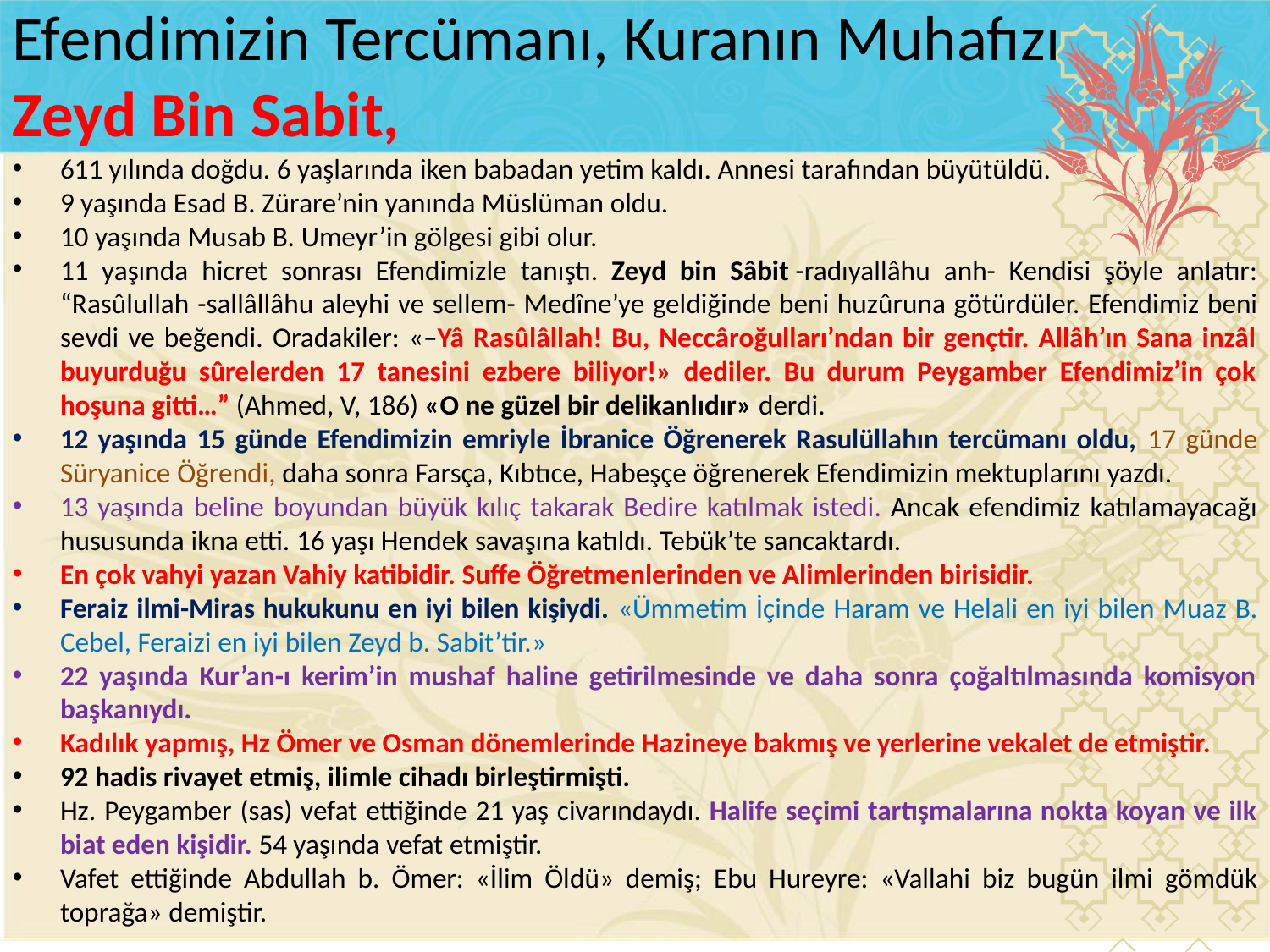

Efendimizin Tercümanı, Kuranın Muhafızı
Zeyd Bin Sabit,
611 yılında doğdu. 6 yaşlarında iken babadan yetim kaldı. Annesi tarafından büyütüldü.
9 yaşında Esad B. Zürare’nin yanında Müslüman oldu.
10 yaşında Musab B. Umeyr’in gölgesi gibi olur.
11 yaşında hicret sonrası Efendimizle tanıştı. Zeyd bin Sâbit -radıyallâhu anh- Kendisi şöyle anlatır: “Rasûlullah -sallâllâhu aleyhi ve sellem- Medîne’ye geldiğinde beni huzûruna götürdüler. Efendimiz beni sevdi ve beğendi. Oradakiler: «–Yâ Rasûlâllah! Bu, Neccâroğulları’ndan bir gençtir. Allâh’ın Sana inzâl buyurduğu sûrelerden 17 tanesini ezbere biliyor!» dediler. Bu durum Peygamber Efendimiz’in çok hoşuna gitti…” (Ahmed, V, 186) «O ne güzel bir delikanlıdır» derdi.
12 yaşında 15 günde Efendimizin emriyle İbranice Öğrenerek Rasulüllahın tercümanı oldu, 17 günde Süryanice Öğrendi, daha sonra Farsça, Kıbtıce, Habeşçe öğrenerek Efendimizin mektuplarını yazdı.
13 yaşında beline boyundan büyük kılıç takarak Bedire katılmak istedi. Ancak efendimiz katılamayacağı hususunda ikna etti. 16 yaşı Hendek savaşına katıldı. Tebük’te sancaktardı.
En çok vahyi yazan Vahiy katibidir. Suffe Öğretmenlerinden ve Alimlerinden birisidir.
Feraiz ilmi-Miras hukukunu en iyi bilen kişiydi. «Ümmetim İçinde Haram ve Helali en iyi bilen Muaz B. Cebel, Feraizi en iyi bilen Zeyd b. Sabit’tir.»
22 yaşında Kur’an-ı kerim’in mushaf haline getirilmesinde ve daha sonra çoğaltılmasında komisyon başkanıydı.
Kadılık yapmış, Hz Ömer ve Osman dönemlerinde Hazineye bakmış ve yerlerine vekalet de etmiştir.
92 hadis rivayet etmiş, ilimle cihadı birleştirmişti.
Hz. Peygamber (sas) vefat ettiğinde 21 yaş civarındaydı. Halife seçimi tartışmalarına nokta koyan ve ilk biat eden kişidir. 54 yaşında vefat etmiştir.
Vafet ettiğinde Abdullah b. Ömer: «İlim Öldü» demiş; Ebu Hureyre: «Vallahi biz bugün ilmi gömdük toprağa» demiştir.